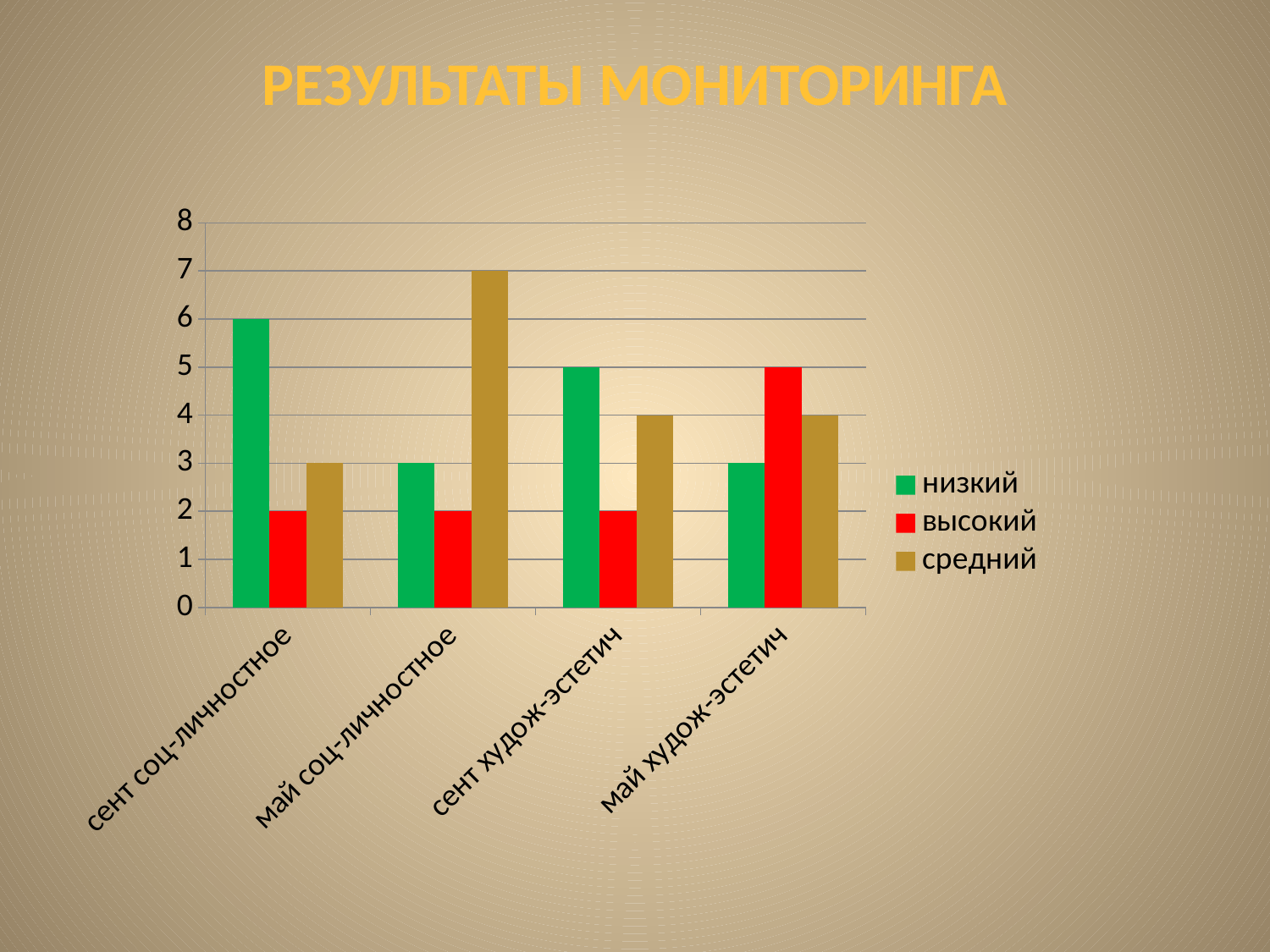

# Результаты мониторинга

### Chart

| Category | низкий | высокий | средний |
|---|---|---|---|
| сент соц-личностное | 6.0 | 2.0 | 3.0 |
| май соц-личностное | 3.0 | 2.0 | 7.0 |
| сент худож-эстетич | 5.0 | 2.0 | 4.0 |
| май худож-эстетич | 3.0 | 5.0 | 4.0 |